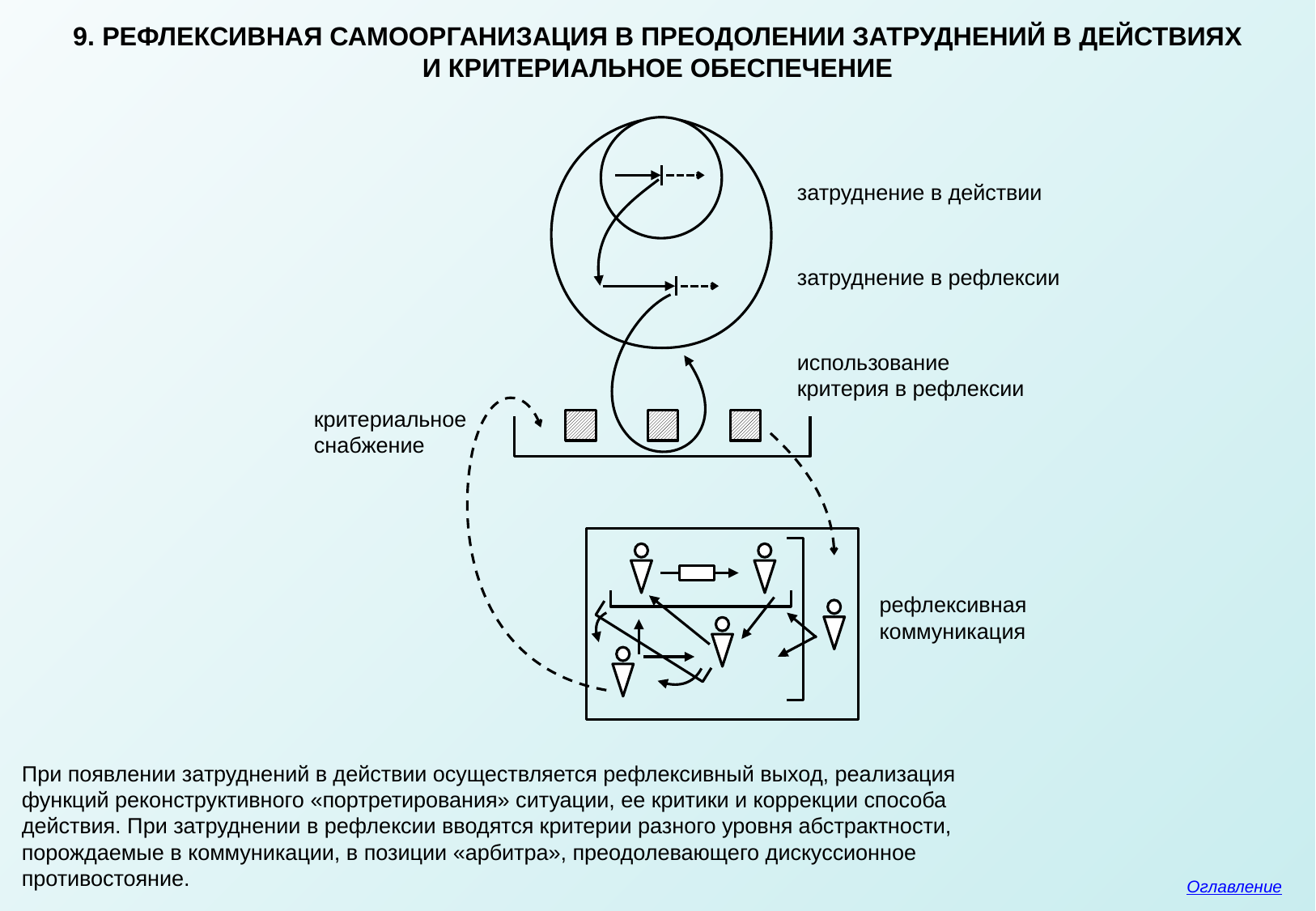

9. РЕФЛЕКСИВНАЯ САМООРГАНИЗАЦИЯ В ПРЕОДОЛЕНИИ ЗАТРУДНЕНИЙ В ДЕЙСТВИЯХ
И КРИТЕРИАЛЬНОЕ ОБЕСПЕЧЕНИЕ

затруднение в действии

затруднение в рефлексии

использование
критерия в рефлексии
критериальное
снабжение

рефлексивная
коммуникация

При появлении затруднений в действии осуществляется рефлексивный выход, реализация функций реконструктивного «портретирования» ситуации, ее критики и коррекции способа действия. При затруднении в рефлексии вводятся критерии разного уровня абстрактности, порождаемые в коммуникации, в позиции «арбитра», преодолевающего дискуссионное противостояние.

Оглавление